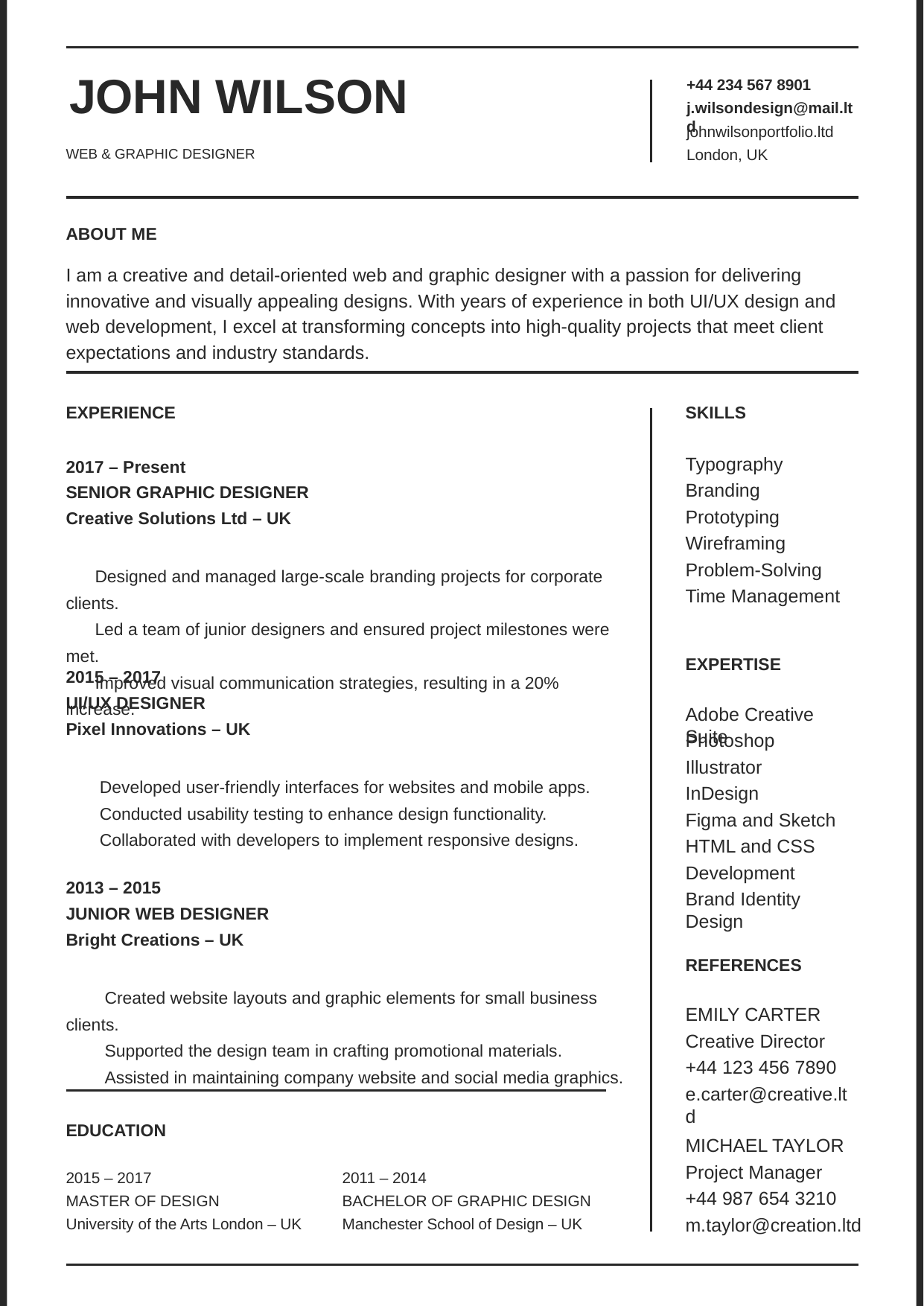

JOHN WILSON
+44 234 567 8901
j.wilsondesign@mail.ltd
johnwilsonportfolio.ltd
London, UK
WEB & GRAPHIC DESIGNER
ABOUT ME
I am a creative and detail-oriented web and graphic designer with a passion for delivering innovative and visually appealing designs. With years of experience in both UI/UX design and web development, I excel at transforming concepts into high-quality projects that meet client expectations and industry standards.
EXPERIENCE
SKILLS
Typography
Branding
Prototyping
Wireframing
Problem-Solving
Time Management
2017 – Present
SENIOR GRAPHIC DESIGNER
Creative Solutions Ltd – UK
      Designed and managed large-scale branding projects for corporate clients.
      Led a team of junior designers and ensured project milestones were met.
      Improved visual communication strategies, resulting in a 20% increase.
EXPERTISE
Adobe Creative Suite
Photoshop
Illustrator
InDesign
Figma and Sketch
HTML and CSS
Development
Brand Identity Design
2015 – 2017
UI/UX DESIGNER
Pixel Innovations – UK
       Developed user-friendly interfaces for websites and mobile apps.
       Conducted usability testing to enhance design functionality.
       Collaborated with developers to implement responsive designs.
2013 – 2015
JUNIOR WEB DESIGNER
Bright Creations – UK
        Created website layouts and graphic elements for small business clients.
        Supported the design team in crafting promotional materials.
        Assisted in maintaining company website and social media graphics.
REFERENCES
EMILY CARTER
Creative Director
+44 123 456 7890
e.carter@creative.ltd
EDUCATION
MICHAEL TAYLOR
Project Manager
+44 987 654 3210
m.taylor@creation.ltd
2015 – 2017
MASTER OF DESIGN
University of the Arts London – UK
2011 – 2014
BACHELOR OF GRAPHIC DESIGN
Manchester School of Design – UK